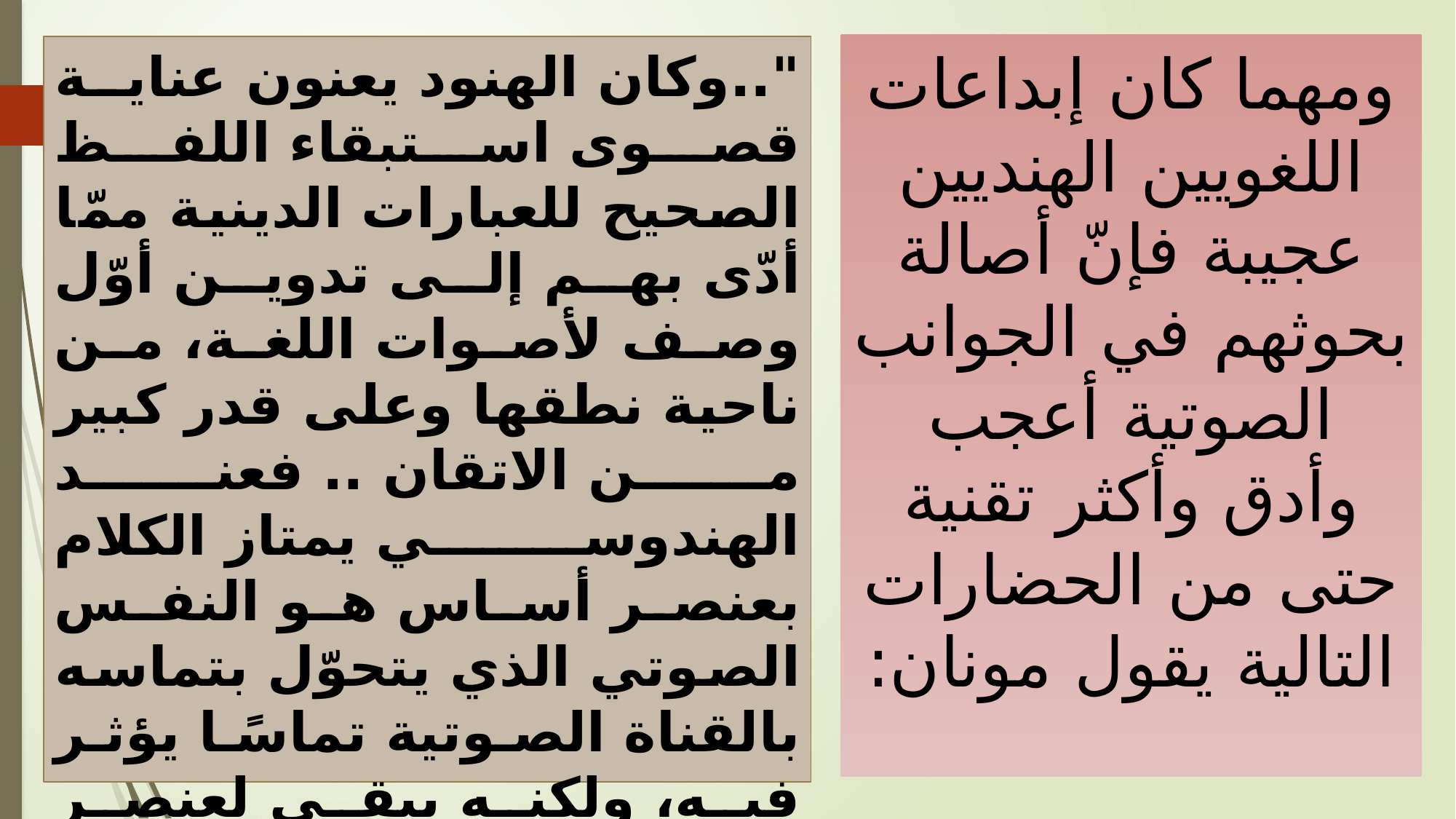

ومهما كان إبداعات اللغويين الهنديين عجيبة فإنّ أصالة بحوثهم في الجوانب الصوتية أعجب وأدق وأكثر تقنية حتى من الحضارات التالية يقول مونان:
"..وكان الهنود يعنون عناية قصوى استبقاء اللفظ الصحيح للعبارات الدينية ممّا أدّى بهم إلى تدوين أوّل وصف لأصوات اللغة، من ناحية نطقها وعلى قدر كبير من الاتقان .. فعند الهندوسي يمتاز الكلام بعنصر أساس هو النفس الصوتي الذي يتحوّل بتماسه بالقناة الصوتية تماسًا يؤثر فيه، ولكنه يبقى لعنصر الحسي الأدنى للنطق، وآخر ما يصل إليه التحليل، هي عناصر لا يمكن تجزئتها، وهي –منطقيا- أجزاء دنيا من الكلام قابلة للفظ والسماع.."